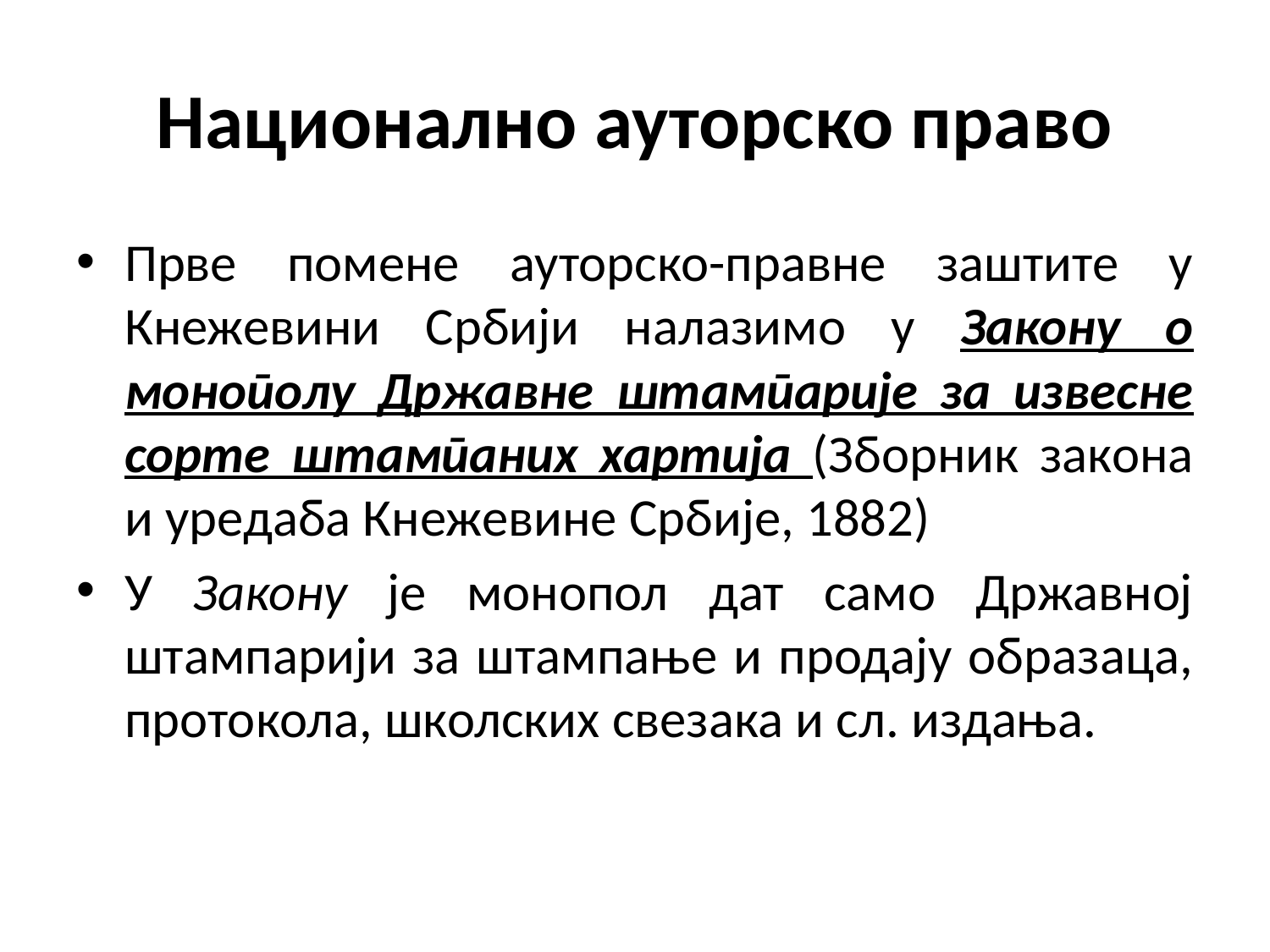

# Национално ауторско право
Прве помене ауторско-правне заштите у Кнежевини Србији налазимо у Закону о монополу Државне штампарије за извесне сорте штампаних хартијa (Зборник закона и уредаба Кнежевине Србије, 1882)
У Закону је монопол дат само Државној штампарији за штампање и продају образаца, протокола, школских свезака и сл. издања.